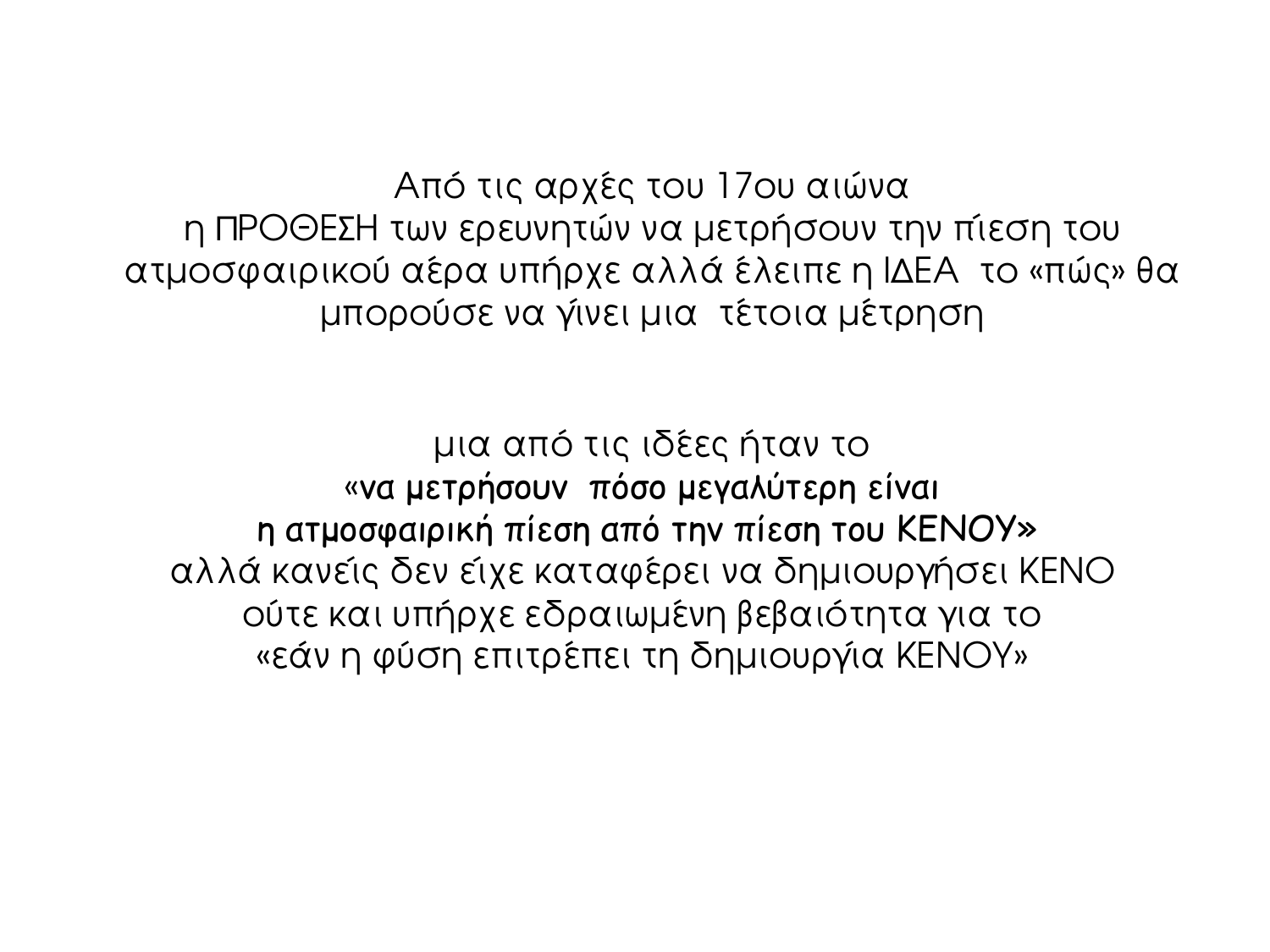

Από τις αρχές του 17ου αιώνα
η ΠΡΟΘΕΣΗ των ερευνητών να μετρήσουν την πίεση του ατμοσφαιρικού αέρα υπήρχε αλλά έλειπε η ΙΔΕΑ  το «πώς» θα μπορούσε να γίνει μια  τέτοια μέτρηση
 μια από τις ιδέες ήταν το
«να μετρήσουν  πόσο μεγαλύτερη είναι
η ατμοσφαιρική πίεση από την πίεση του ΚΕΝΟΥ»
αλλά κανείς δεν είχε καταφέρει να δημιουργήσει ΚΕΝΟ
ούτε και υπήρχε εδραιωμένη βεβαιότητα για το
«εάν η φύση επιτρέπει τη δημιουργία ΚΕΝΟΥ»